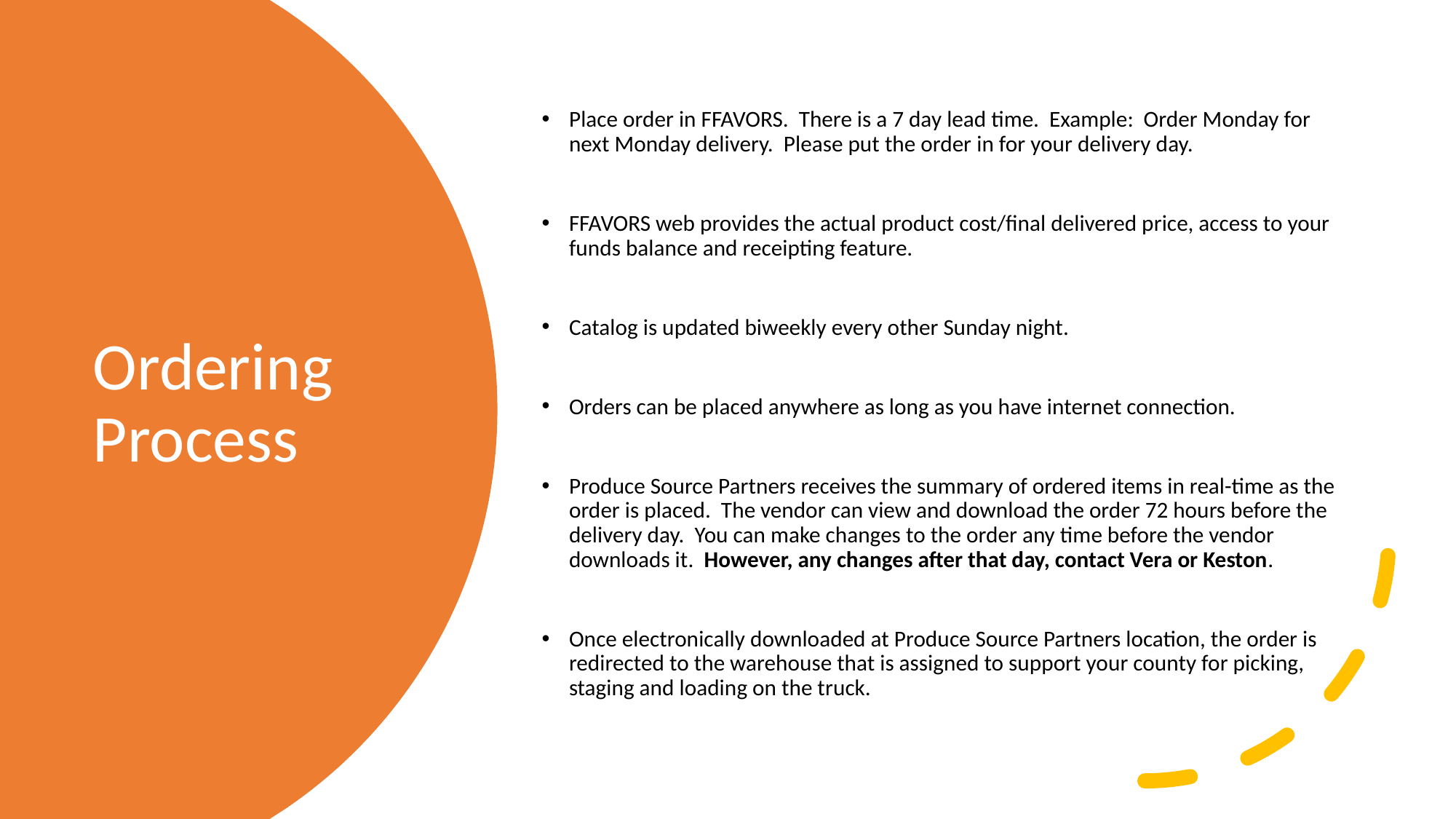

Place order in FFAVORS.  There is a 7 day lead time.  Example:  Order Monday for next Monday delivery.  Please put the order in for your delivery day.

FFAVORS web provides the actual product cost/final delivered price, access to your funds balance and receipting feature.

Catalog is updated biweekly every other Sunday night.

Orders can be placed anywhere as long as you have internet connection.

Produce Source Partners receives the summary of ordered items in real-time as the order is placed.  The vendor can view and download the order 72 hours before the delivery day.  You can make changes to the order any time before the vendor downloads it.  However, any changes after that day, contact Vera or Keston.

Once electronically downloaded at Produce Source Partners location, the order is redirected to the warehouse that is assigned to support your county for picking, staging and loading on the truck.
# Ordering Process